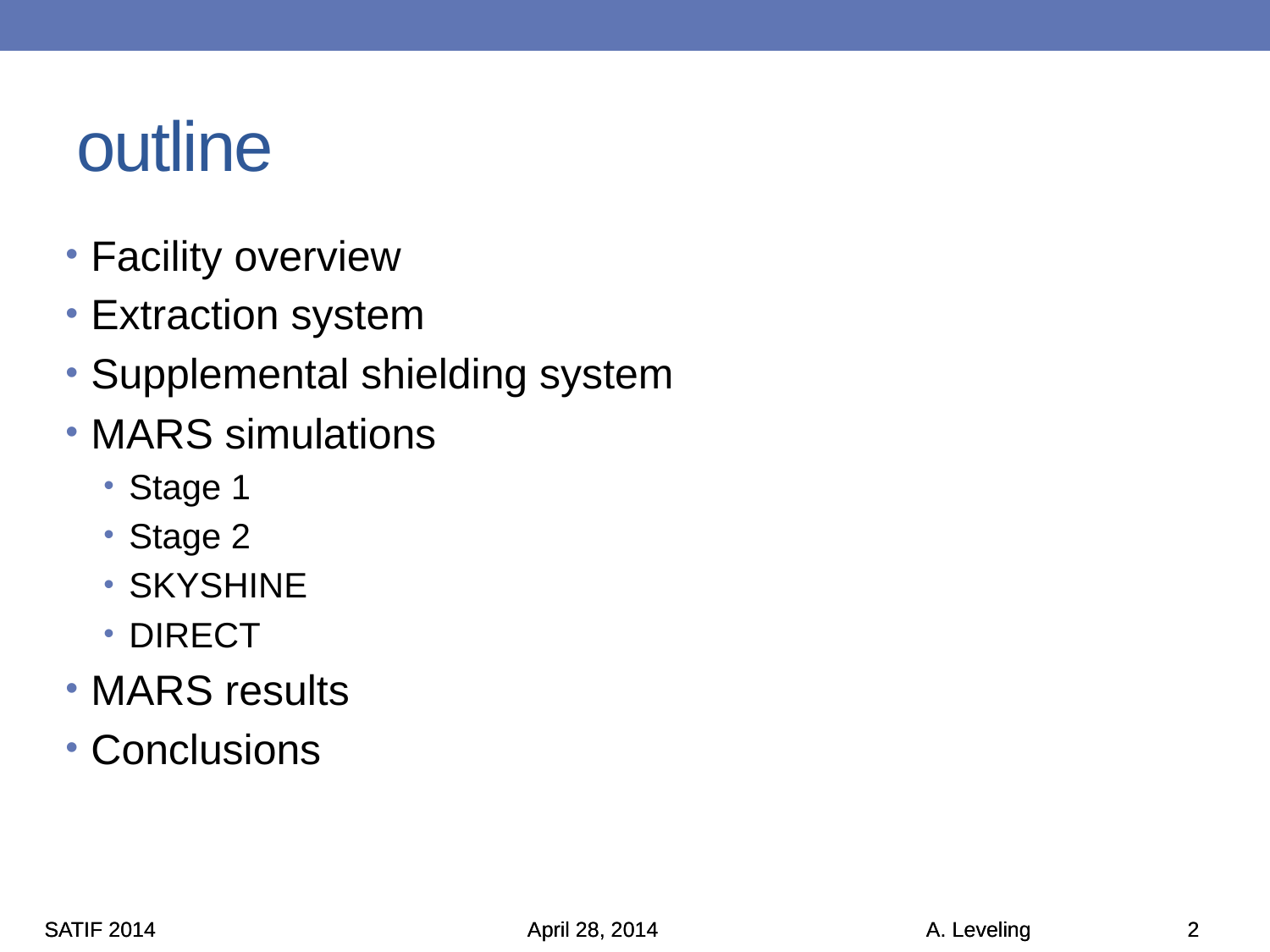

# outline
Facility overview
Extraction system
Supplemental shielding system
MARS simulations
Stage 1
Stage 2
SKYSHINE
DIRECT
MARS results
Conclusions